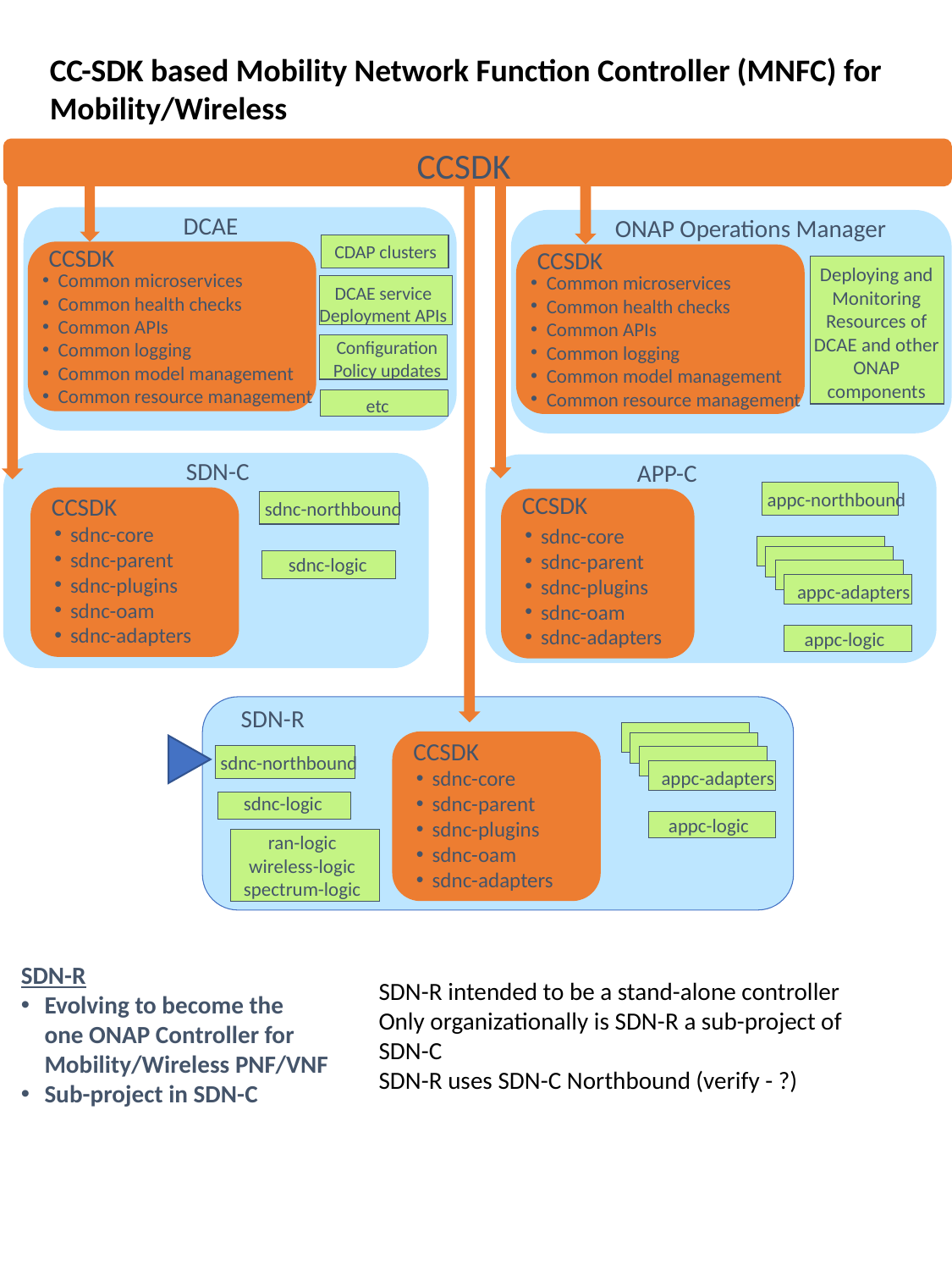

CC-SDK based Mobility Network Function Controller (MNFC) for Mobility/Wireless

CCSDK

DCAE

ONAP Operations Manager

CDAP clusters

CCSDK

CCSDK

Deploying and
Monitoring
Resources of
DCAE and other
ONAP
components
Common microservices
Common health checks
Common APIs
Common logging
Common model management
Common resource management
Common microservices
Common health checks
Common APIs
Common logging
Common model management
Common resource management

DCAE service
Deployment APIs

Configuration
Policy updates

etc

SDN-C
APP-C

appc-northbound

CCSDK
CCSDK

sdnc-northbound
sdnc-core
sdnc-parent
sdnc-plugins
sdnc-oam
sdnc-adapters
sdnc-core
sdnc-parent
sdnc-plugins
sdnc-oam
sdnc-adapters

sdnc-logic

appc-adapters

appc-logic

SDN-R

CCSDK

sdnc-northbound

sdnc-core
sdnc-parent
sdnc-plugins
sdnc-oam
sdnc-adapters
appc-adapters
sdnc-logic

appc-logic

ran-logic
wireless-logic
spectrum-logic
SDN-R
Evolving to become the
one ONAP Controller for
Mobility/Wireless PNF/VNF
Sub-project in SDN-C
SDN-R intended to be a stand-alone controller
Only organizationally is SDN-R a sub-project of SDN-C
SDN-R uses SDN-C Northbound (verify - ?)